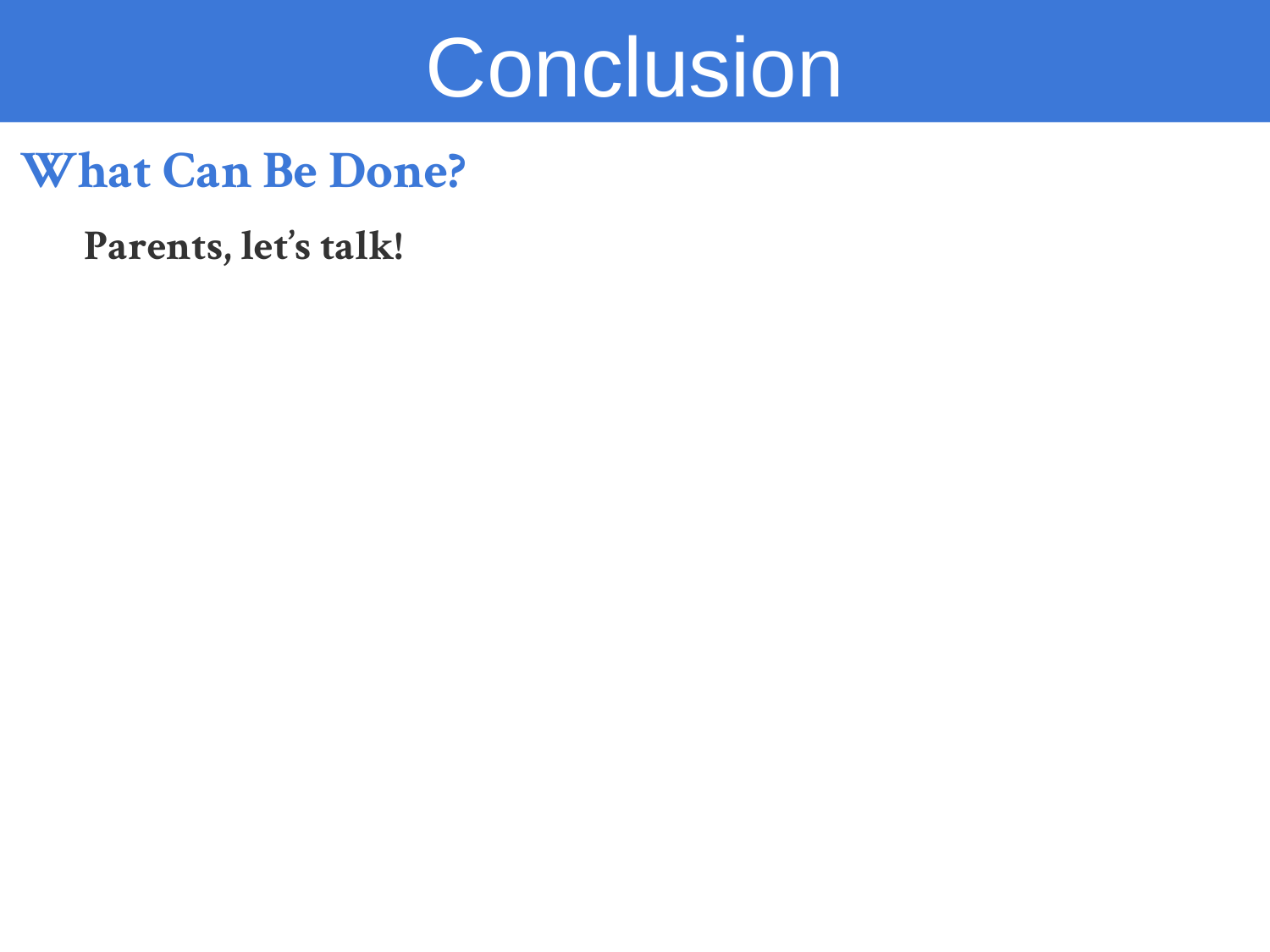

Conclusion
What Can Be Done?
Parents, let’s talk!